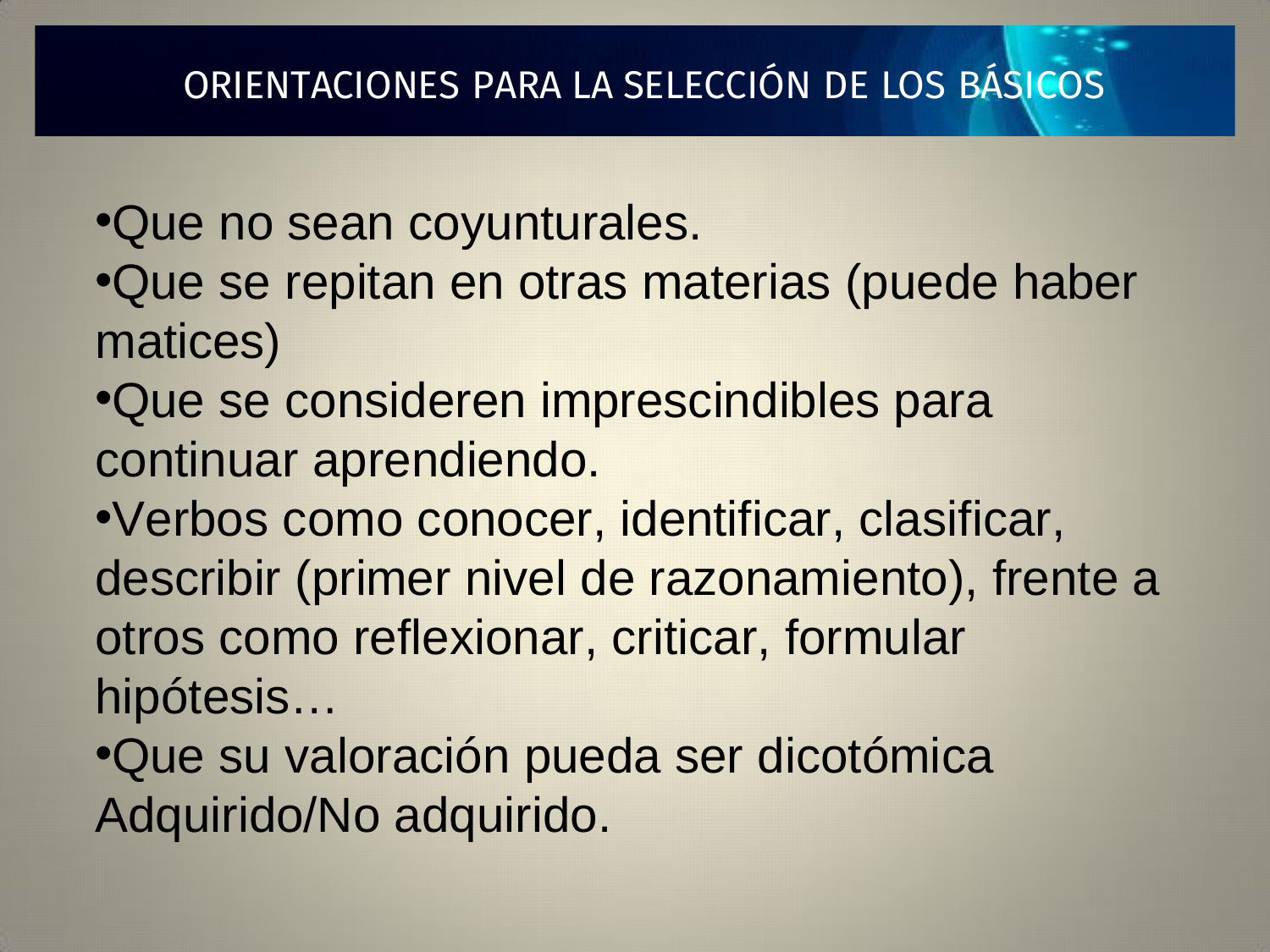

# ORIENTACIONES PARA LA SELECCIÓN DE LOS BÁSICOS
Que no sean coyunturales.
Que se repitan en otras materias (puede haber matices)
Que se consideren imprescindibles para
continuar aprendiendo.
Verbos como conocer, identificar, clasificar, describir (primer nivel de razonamiento), frente a otros como reflexionar, criticar, formular hipótesis…
Que su valoración pueda ser dicotómica Adquirido/No adquirido.